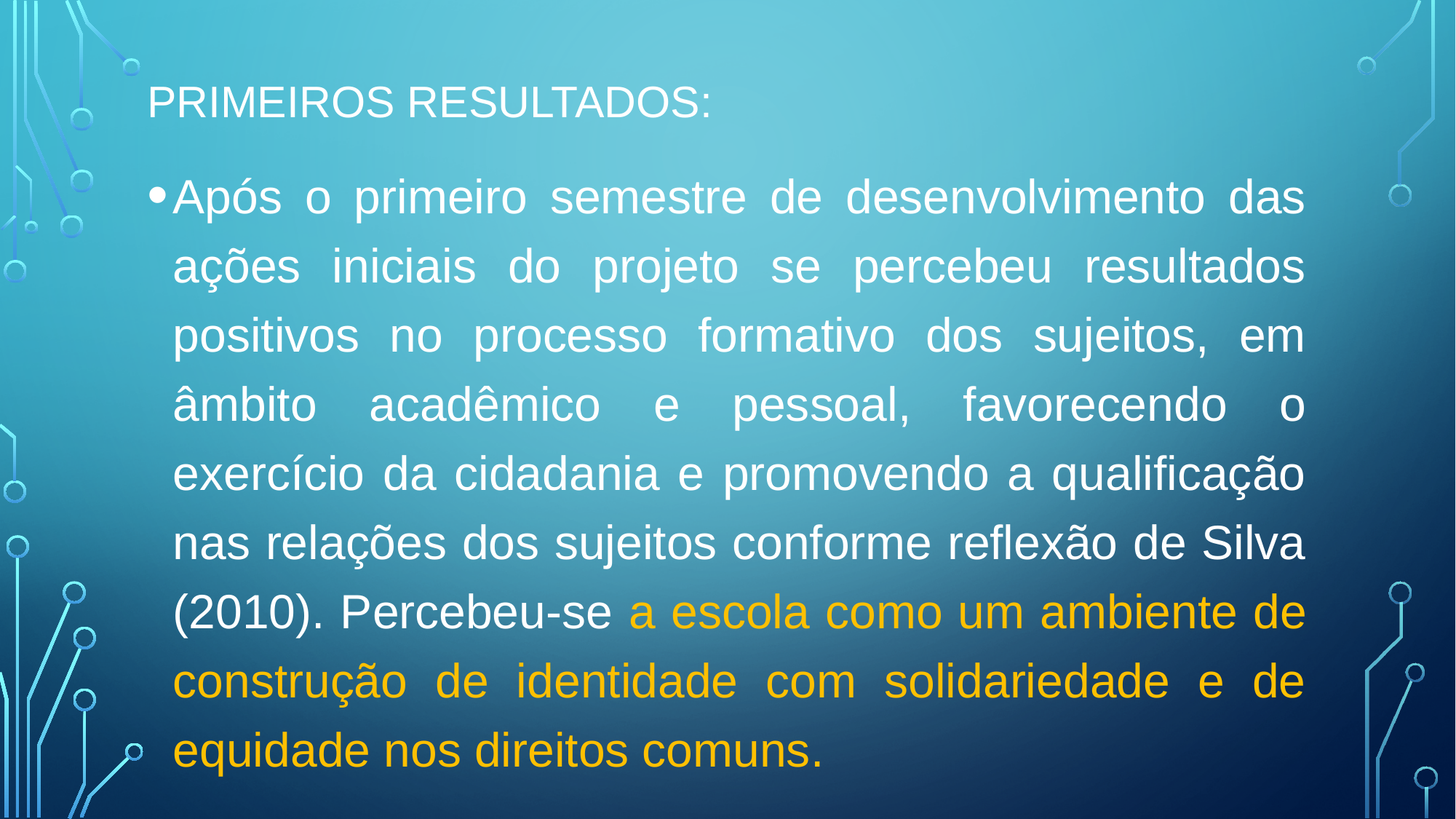

# Primeiros resultados:
Após o primeiro semestre de desenvolvimento das ações iniciais do projeto se percebeu resultados positivos no processo formativo dos sujeitos, em âmbito acadêmico e pessoal, favorecendo o exercício da cidadania e promovendo a qualificação nas relações dos sujeitos conforme reflexão de Silva (2010). Percebeu-se a escola como um ambiente de construção de identidade com solidariedade e de equidade nos direitos comuns.